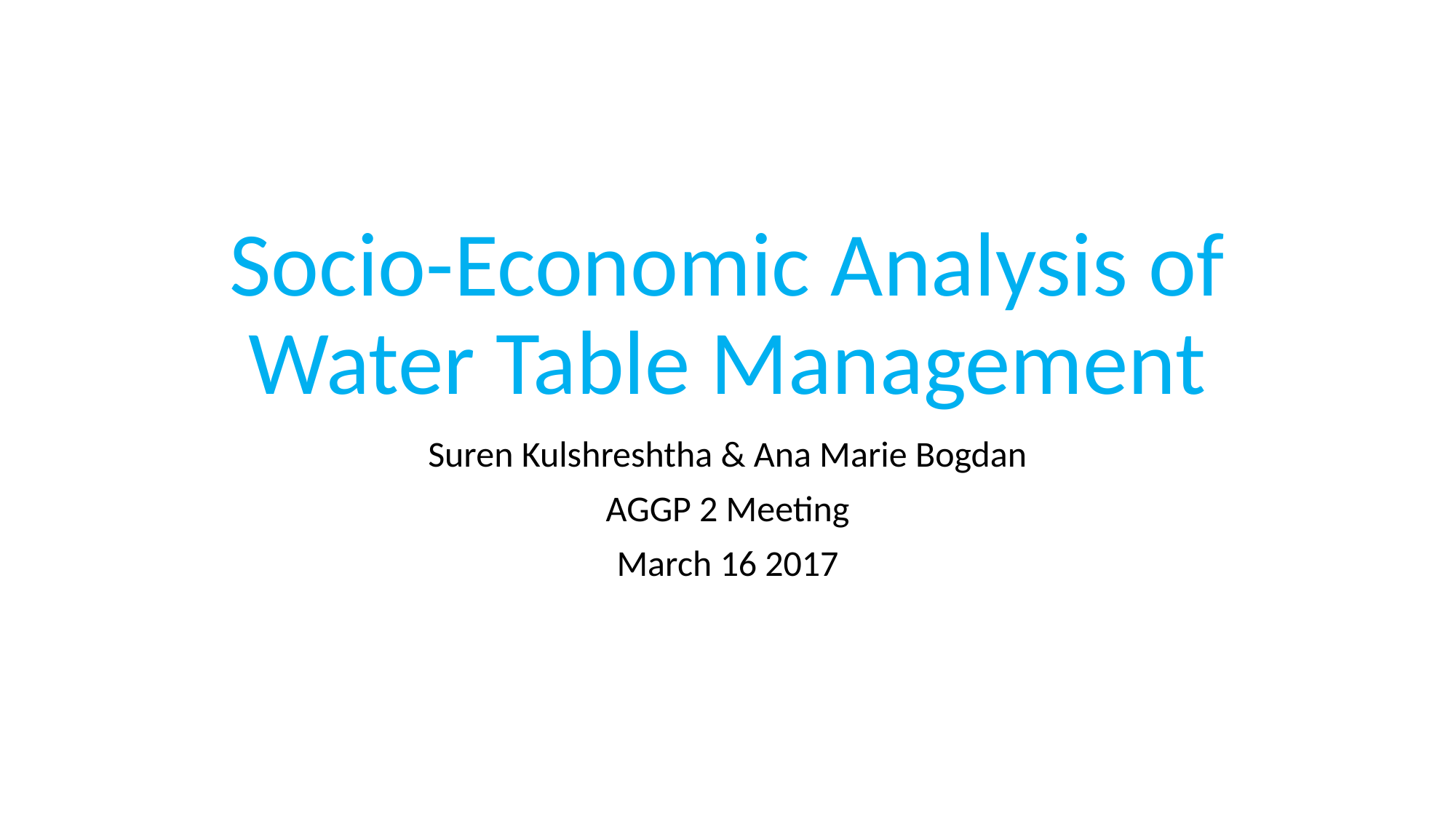

# Socio-Economic Analysis of Water Table Management
Suren Kulshreshtha & Ana Marie Bogdan
AGGP 2 Meeting
March 16 2017